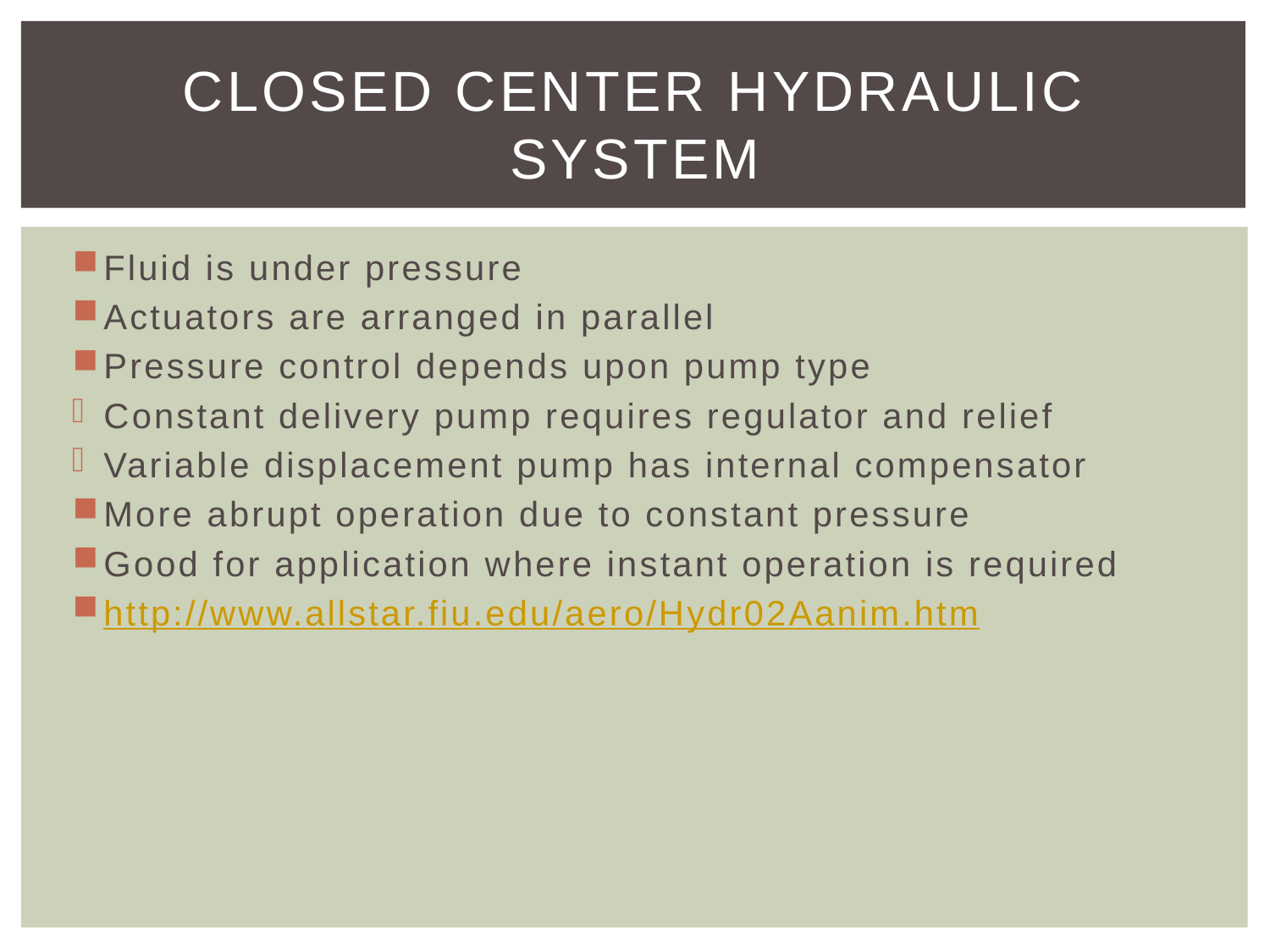

# Closed Center Hydraulic System
Fluid is under pressure
Actuators are arranged in parallel
Pressure control depends upon pump type
Constant delivery pump requires regulator and relief
Variable displacement pump has internal compensator
More abrupt operation due to constant pressure
Good for application where instant operation is required
http://www.allstar.fiu.edu/aero/Hydr02Aanim.htm